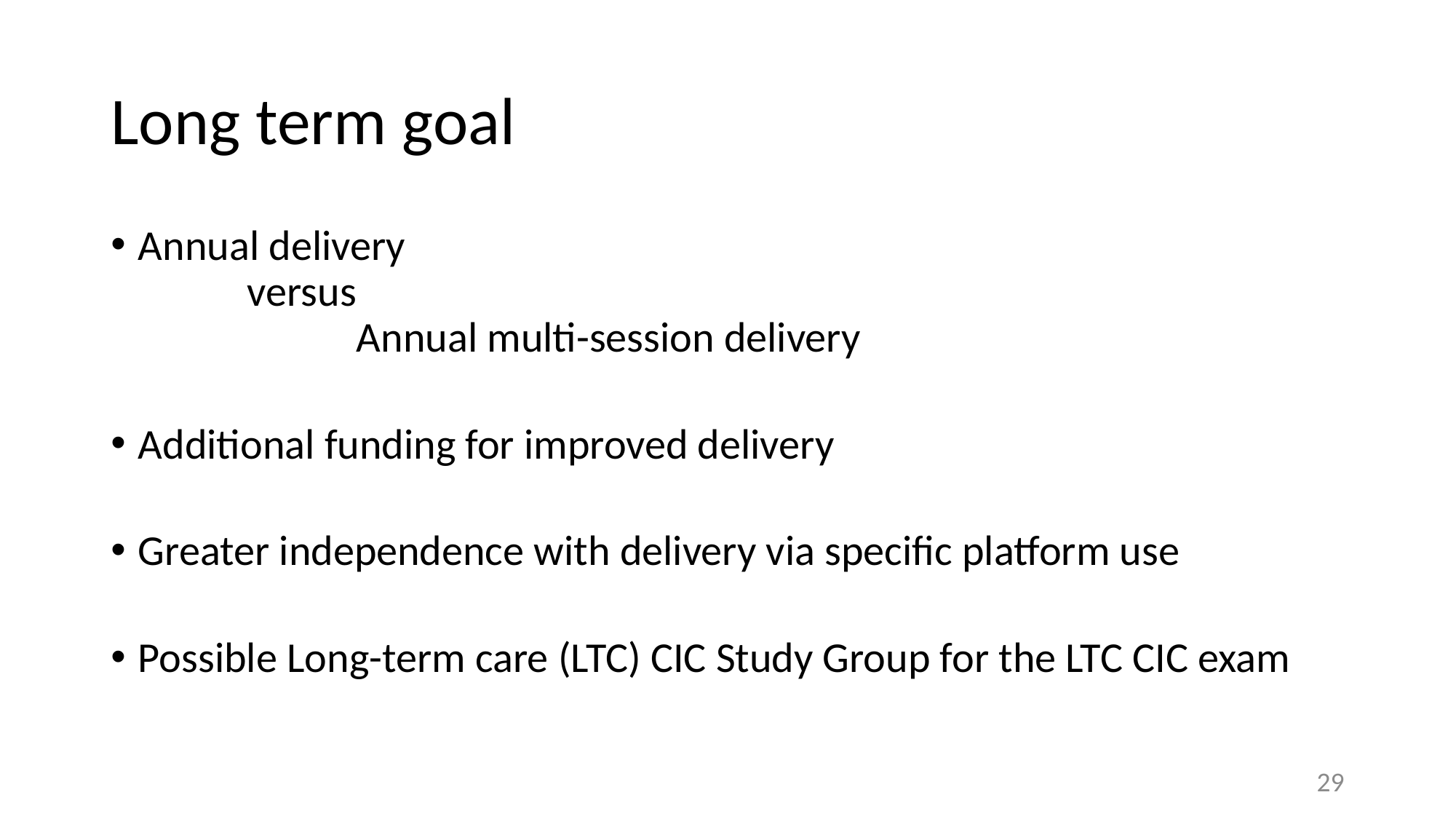

# Long term goal
Annual delivery
	versus
 		Annual multi-session delivery
Additional funding for improved delivery
Greater independence with delivery via specific platform use
Possible Long-term care (LTC) CIC Study Group for the LTC CIC exam
29